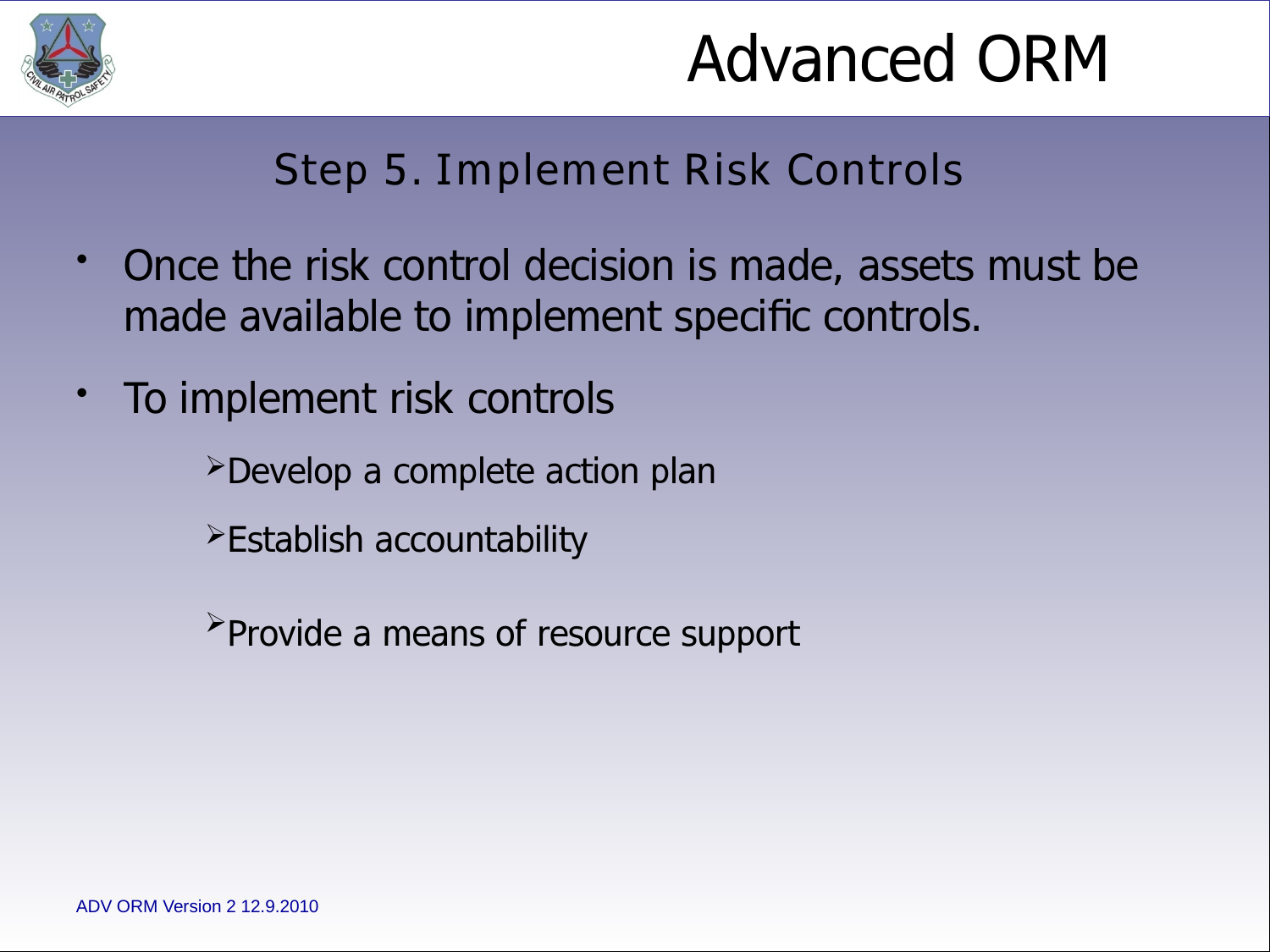

Step 5. Implement Risk Controls
Once the risk control decision is made, assets must be made available to implement specific controls.
To implement risk controls
Develop a complete action plan
Establish accountability
Provide a means of resource support